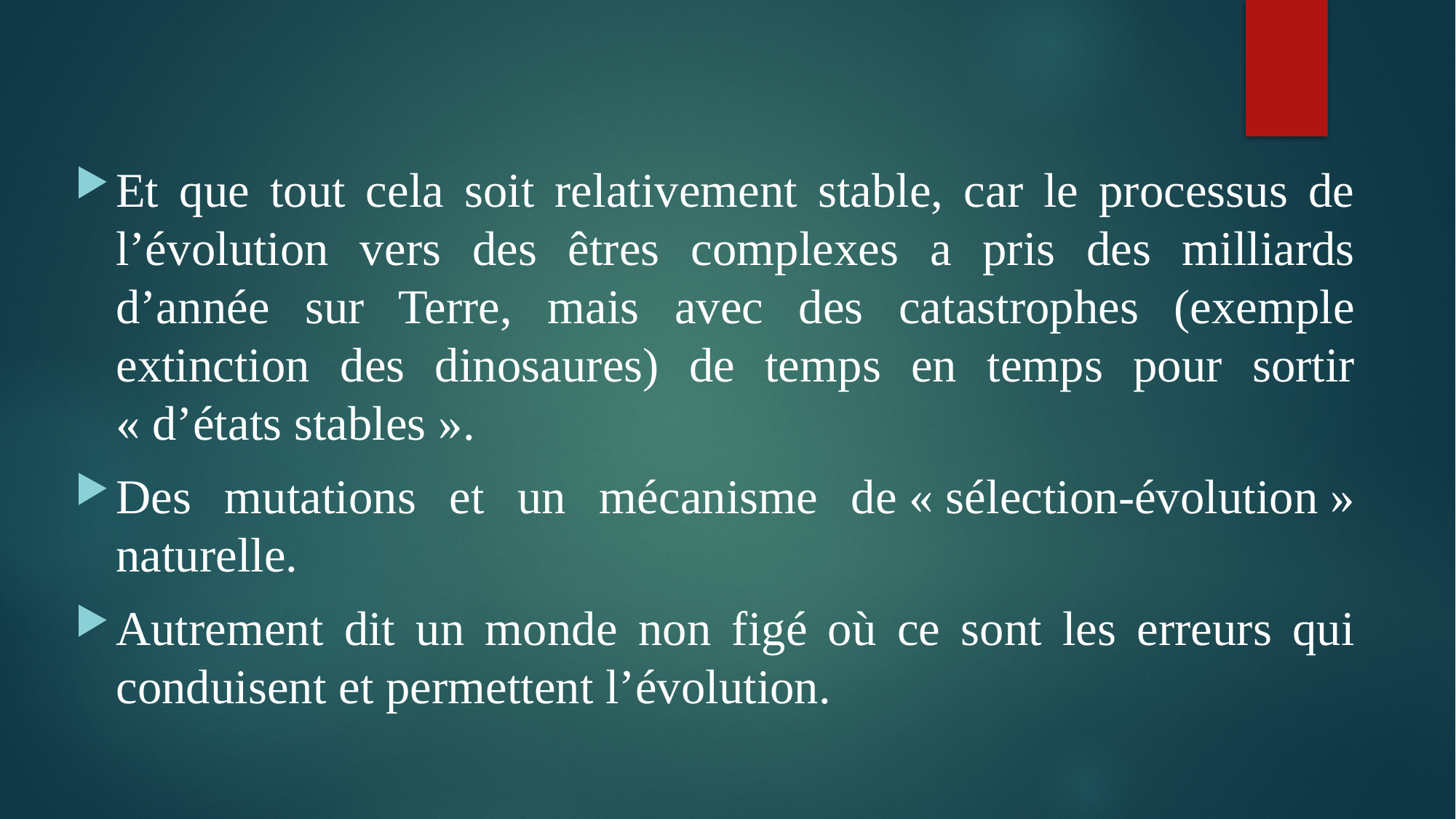

Et que tout cela soit relativement stable, car le processus de l’évolution vers des êtres complexes a pris des milliards d’année sur Terre, mais avec des catastrophes (exemple extinction des dinosaures) de temps en temps pour sortir « d’états stables ».
Des mutations et un mécanisme de « sélection-évolution » naturelle.
Autrement dit un monde non figé où ce sont les erreurs qui conduisent et permettent l’évolution.